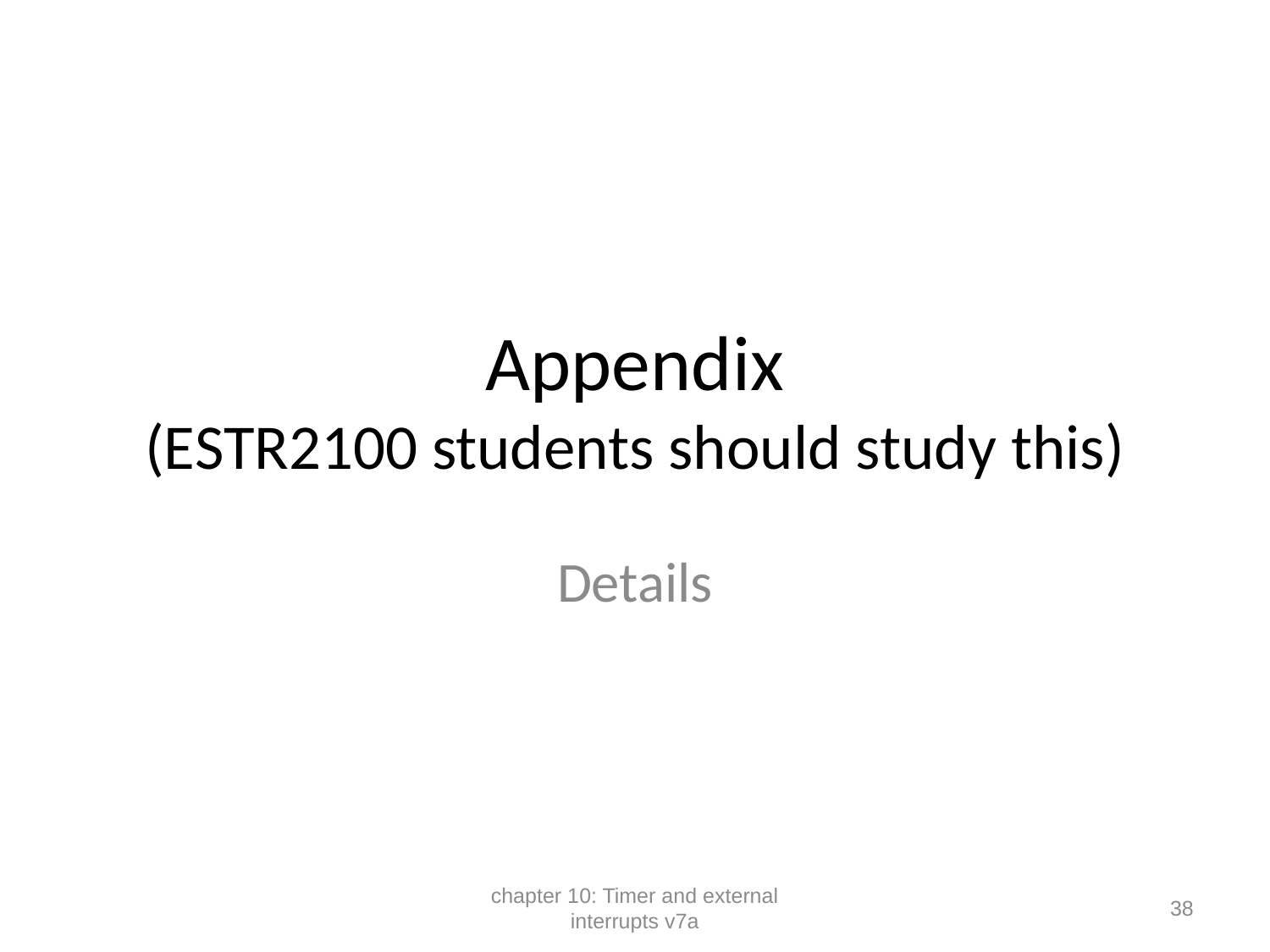

# Appendix (ESTR2100 students should study this)
Details
chapter 10: Timer and external interrupts v7a
38